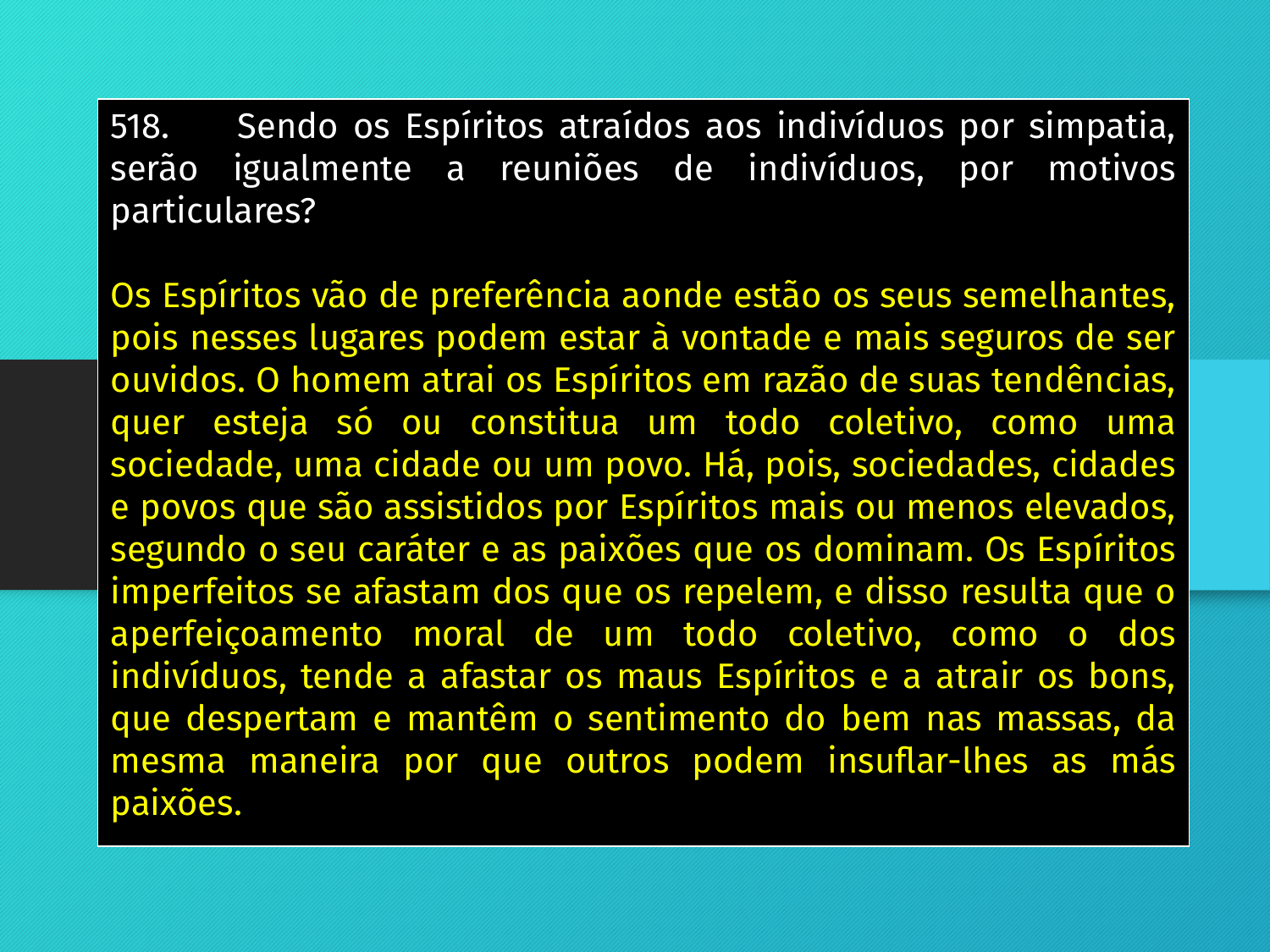

| 518. Sendo os Espíritos atraídos aos indivíduos por simpatia, serão igualmente a reuniões de indivíduos, por motivos particulares? Os Espíritos vão de preferência aonde estão os seus semelhantes, pois nesses lugares podem estar à vontade e mais seguros de ser ouvidos. O homem atrai os Espíritos em razão de suas tendências, quer esteja só ou constitua um todo coletivo, como uma sociedade, uma cidade ou um povo. Há, pois, sociedades, cidades e povos que são assistidos por Espíritos mais ou menos elevados, segundo o seu caráter e as paixões que os dominam. Os Espíritos imperfeitos se afastam dos que os repelem, e disso resulta que o aperfeiçoamento moral de um todo coletivo, como o dos indivíduos, tende a afastar os maus Espíritos e a atrair os bons, que despertam e mantêm o sentimento do bem nas massas, da mesma maneira por que outros podem insuflar-lhes as más paixões. |
| --- |